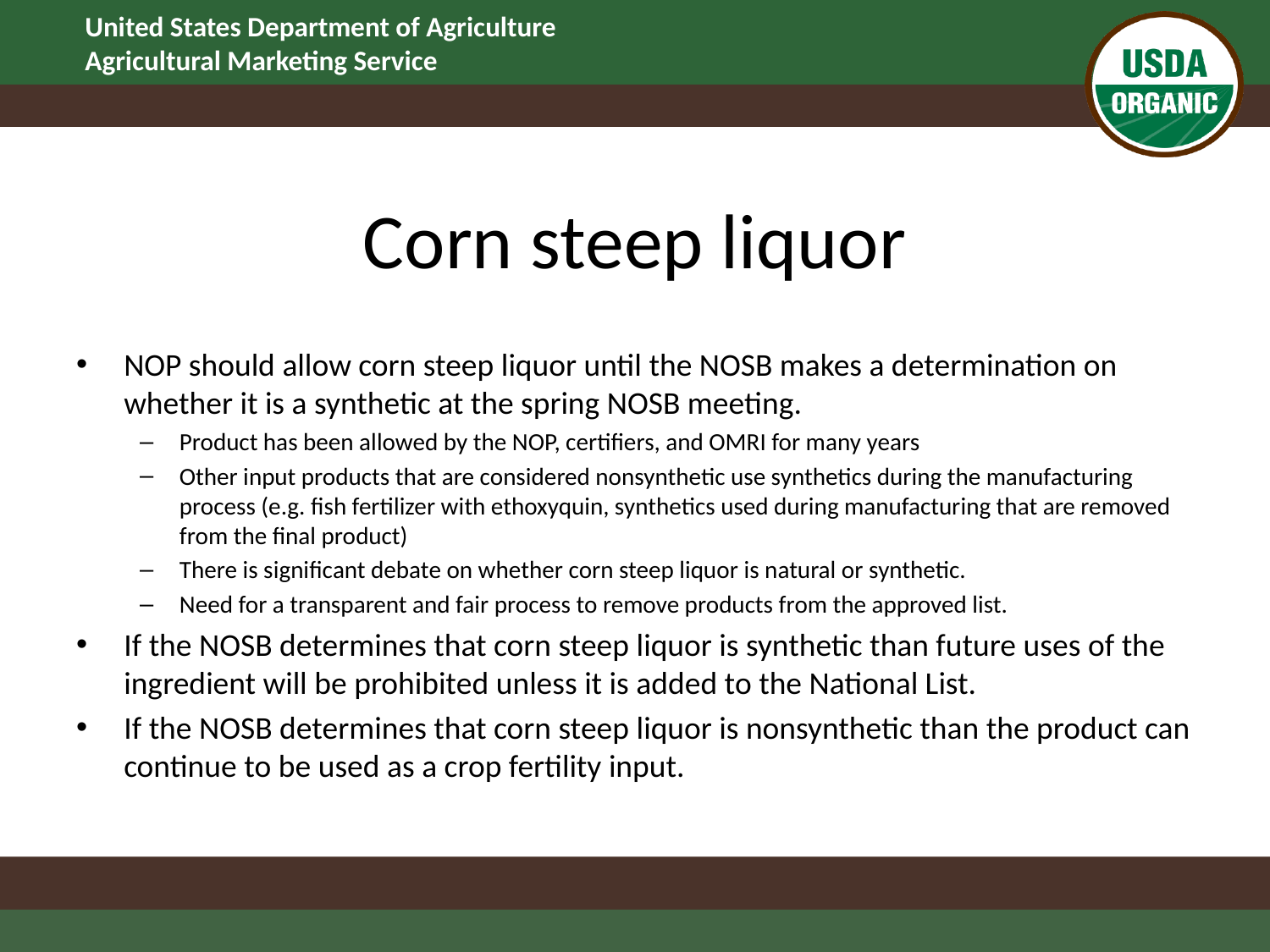

# Corn steep liquor
NOP should allow corn steep liquor until the NOSB makes a determination on whether it is a synthetic at the spring NOSB meeting.
Product has been allowed by the NOP, certifiers, and OMRI for many years
Other input products that are considered nonsynthetic use synthetics during the manufacturing process (e.g. fish fertilizer with ethoxyquin, synthetics used during manufacturing that are removed from the final product)
There is significant debate on whether corn steep liquor is natural or synthetic.
Need for a transparent and fair process to remove products from the approved list.
If the NOSB determines that corn steep liquor is synthetic than future uses of the ingredient will be prohibited unless it is added to the National List.
If the NOSB determines that corn steep liquor is nonsynthetic than the product can continue to be used as a crop fertility input.